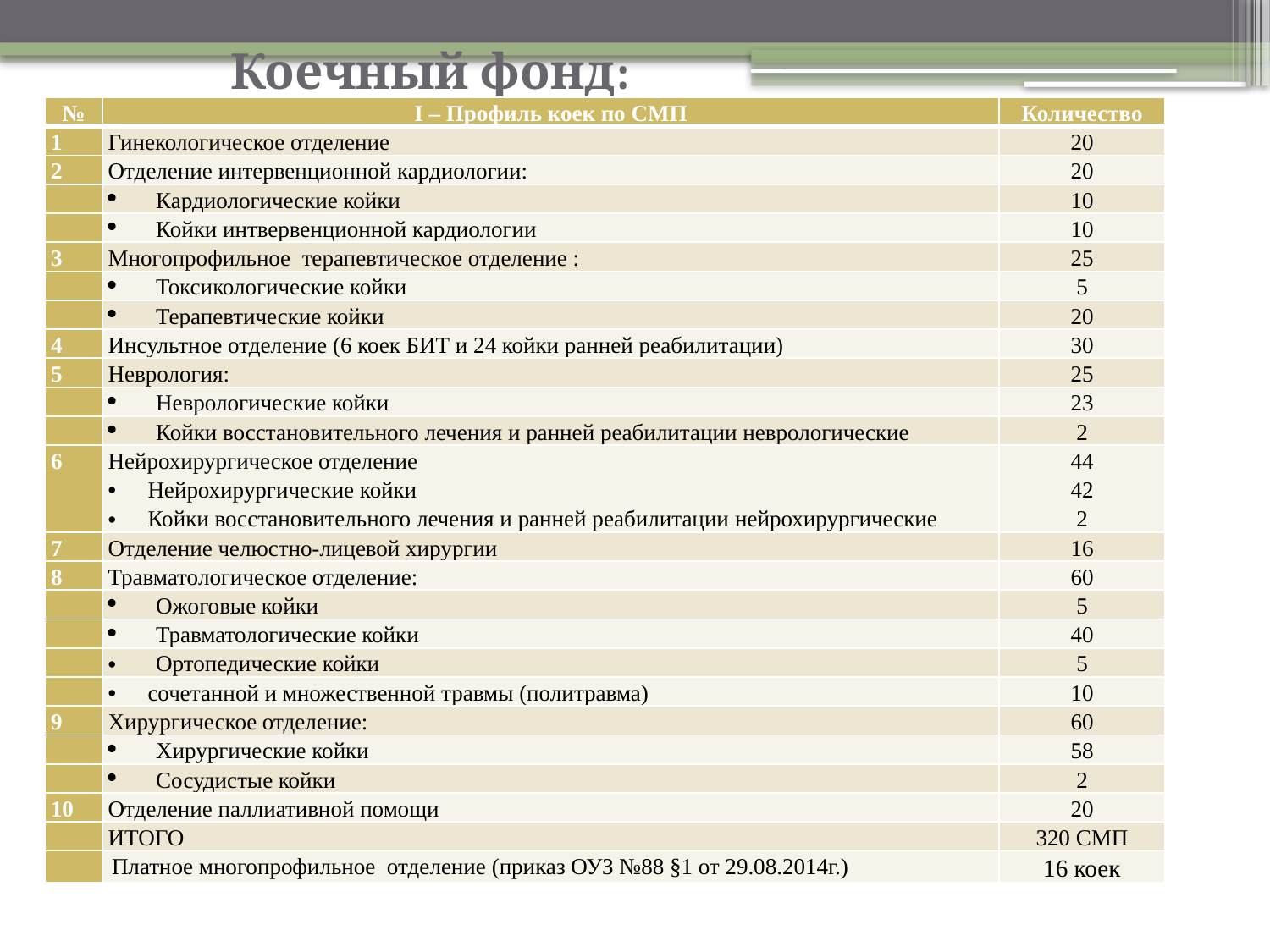

# Коечный фонд:
| № | І – Профиль коек по СМП | Количество |
| --- | --- | --- |
| 1 | Гинекологическое отделение | 20 |
| 2 | Отделение интервенционной кардиологии: | 20 |
|  | Кардиологические койки | 10 |
|  | Койки интвервенционной кардиологии | 10 |
| 3 | Многопрофильное терапевтическое отделение : | 25 |
|  | Токсикологические койки | 5 |
|  | Терапевтические койки | 20 |
| 4 | Инсультное отделение (6 коек БИТ и 24 койки ранней реабилитации) | 30 |
| 5 | Неврология: | 25 |
|  | Неврологические койки | 23 |
|  | Койки восстановительного лечения и ранней реабилитации неврологические | 2 |
| 6 | Нейрохирургическое отделение Нейрохирургические койки Койки восстановительного лечения и ранней реабилитации нейрохирургические | 44 42 2 |
| 7 | Отделение челюстно-лицевой хирургии | 16 |
| 8 | Травматологическое отделение: | 60 |
|  | Ожоговые койки | 5 |
|  | Травматологические койки | 40 |
|  | Ортопедические койки | 5 |
|  | сочетанной и множественной травмы (политравма) | 10 |
| 9 | Хирургическое отделение: | 60 |
|  | Хирургические койки | 58 |
|  | Сосудистые койки | 2 |
| 10 | Отделение паллиативной помощи | 20 |
|  | ИТОГО | 320 СМП |
|  | Платное многопрофильное отделение (приказ ОУЗ №88 §1 от 29.08.2014г.) | 16 коек |